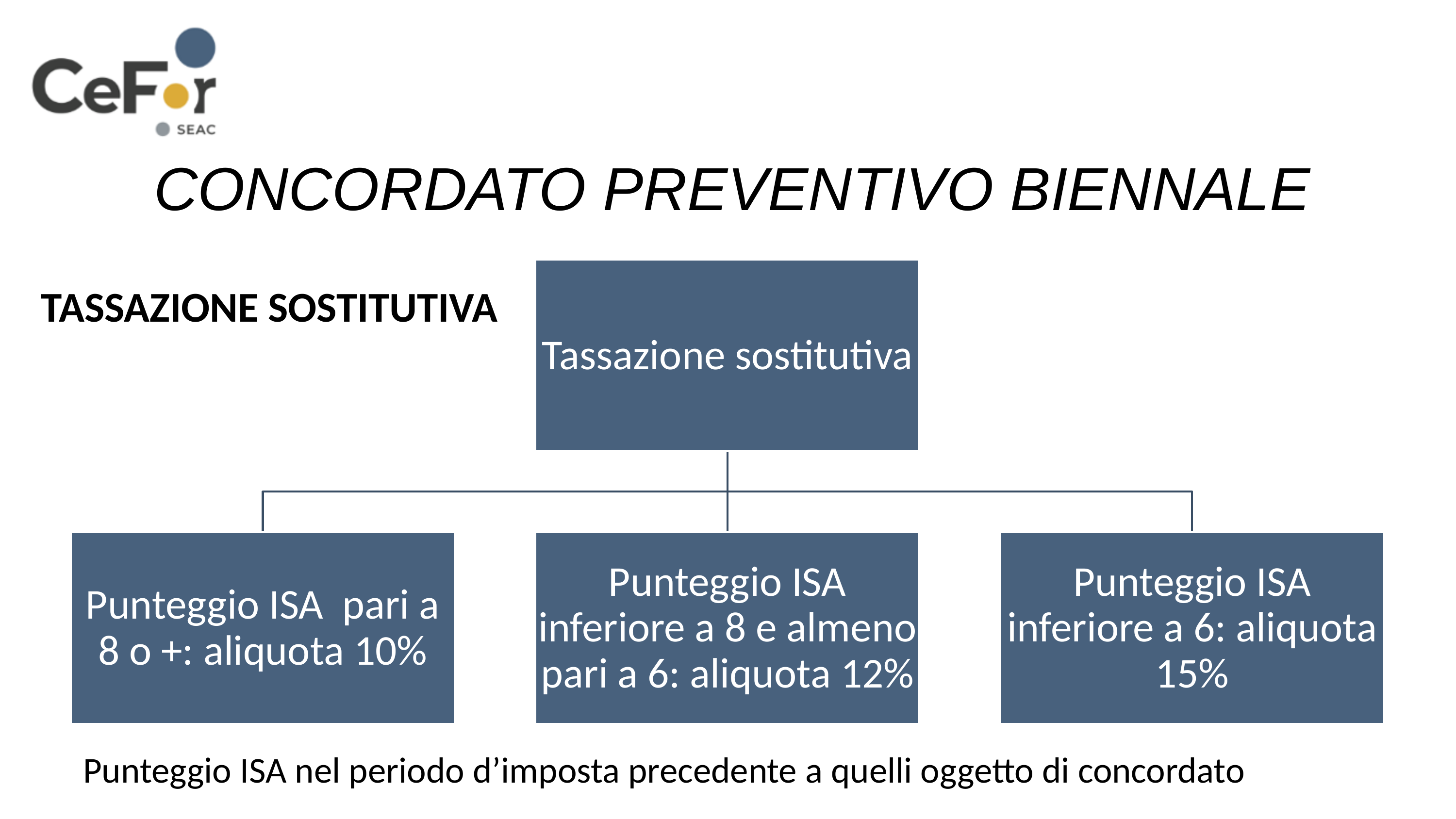

CONCORDATO PREVENTIVO BIENNALE
Tassazione sostitutiva
Punteggio ISA  pari a 8 o +: aliquota 10%
Punteggio ISA inferiore a 8 e almeno pari a 6: aliquota 12%
Punteggio ISA inferiore a 6: aliquota 15%
TASSAZIONE SOSTITUTIVA
Punteggio ISA nel periodo d’imposta precedente a quelli oggetto di concordato